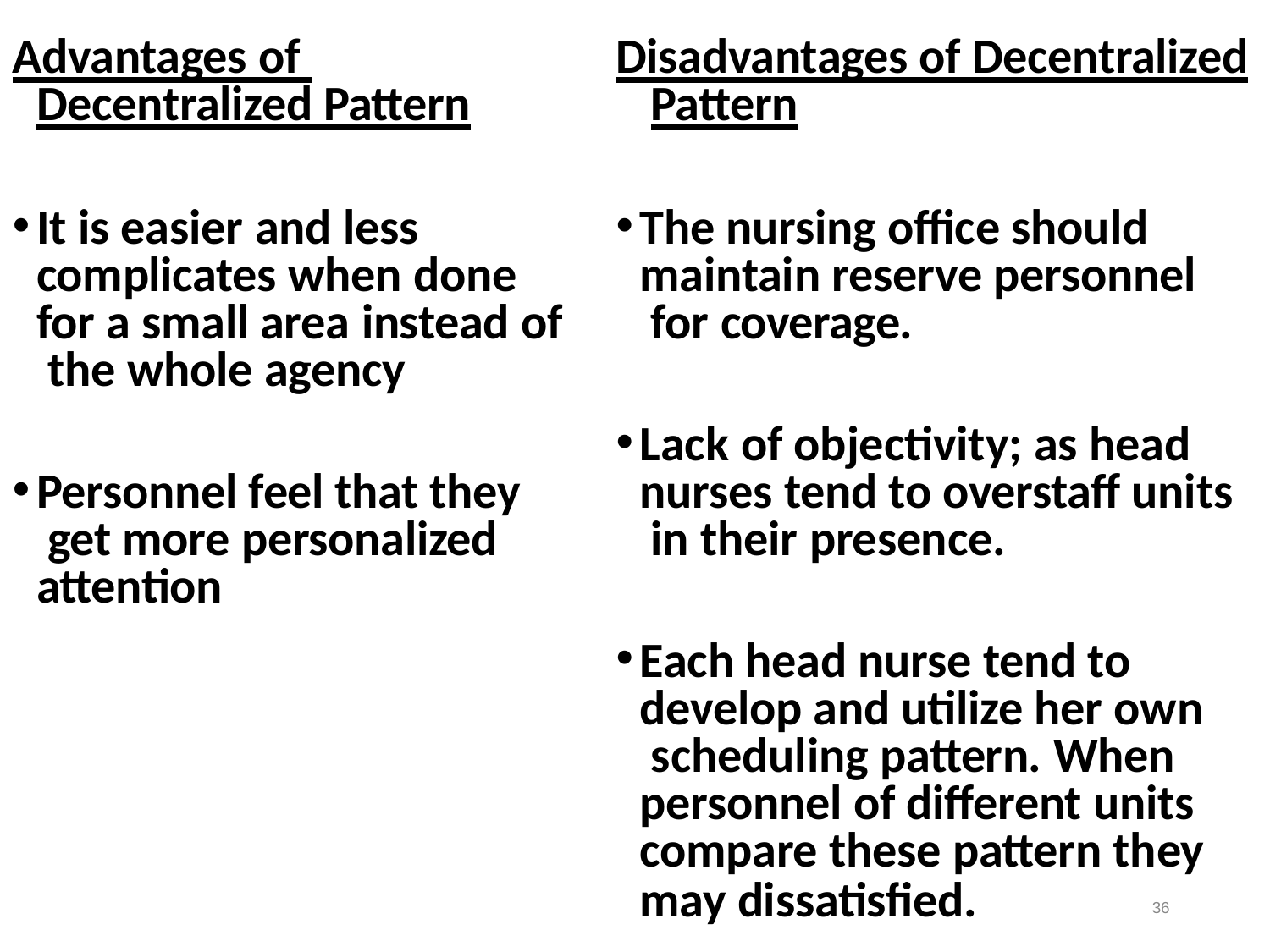

# Advantages of  Decentralized Pattern
Disadvantages of Decentralized  Pattern
It is easier and less  complicates when done  for a small area instead of  the whole agency

Personnel feel that they  get more personalized  attention
The nursing office should  maintain reserve personnel  for coverage.

Lack of objectivity; as head  nurses tend to overstaff units  in their presence.

Each head nurse tend to  develop and utilize her own  scheduling pattern. When  personnel of different units  compare these pattern they
may dissatisfied.
36